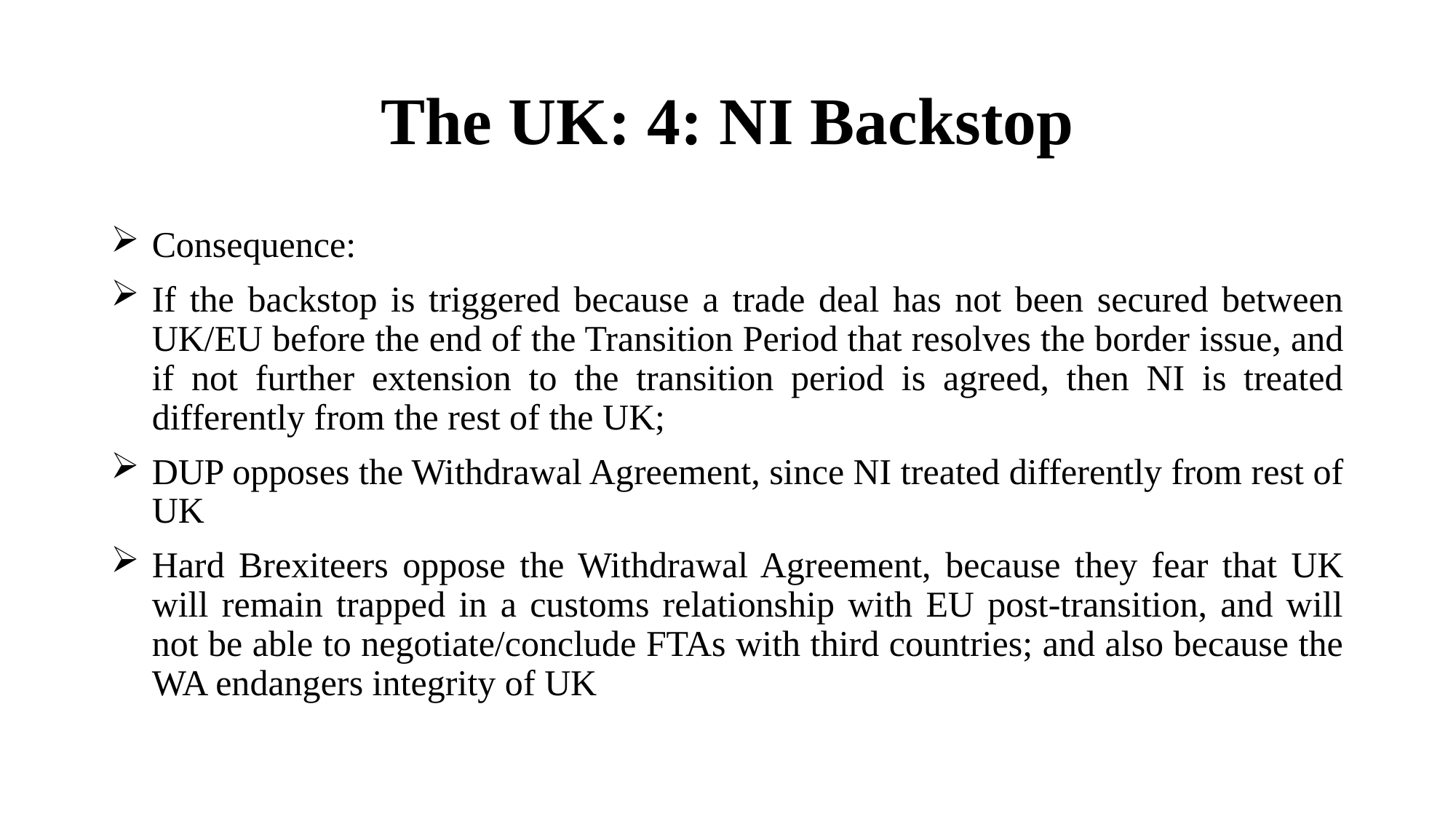

# The UK: 4: NI Backstop
Consequence:
If the backstop is triggered because a trade deal has not been secured between UK/EU before the end of the Transition Period that resolves the border issue, and if not further extension to the transition period is agreed, then NI is treated differently from the rest of the UK;
DUP opposes the Withdrawal Agreement, since NI treated differently from rest of UK
Hard Brexiteers oppose the Withdrawal Agreement, because they fear that UK will remain trapped in a customs relationship with EU post-transition, and will not be able to negotiate/conclude FTAs with third countries; and also because the WA endangers integrity of UK